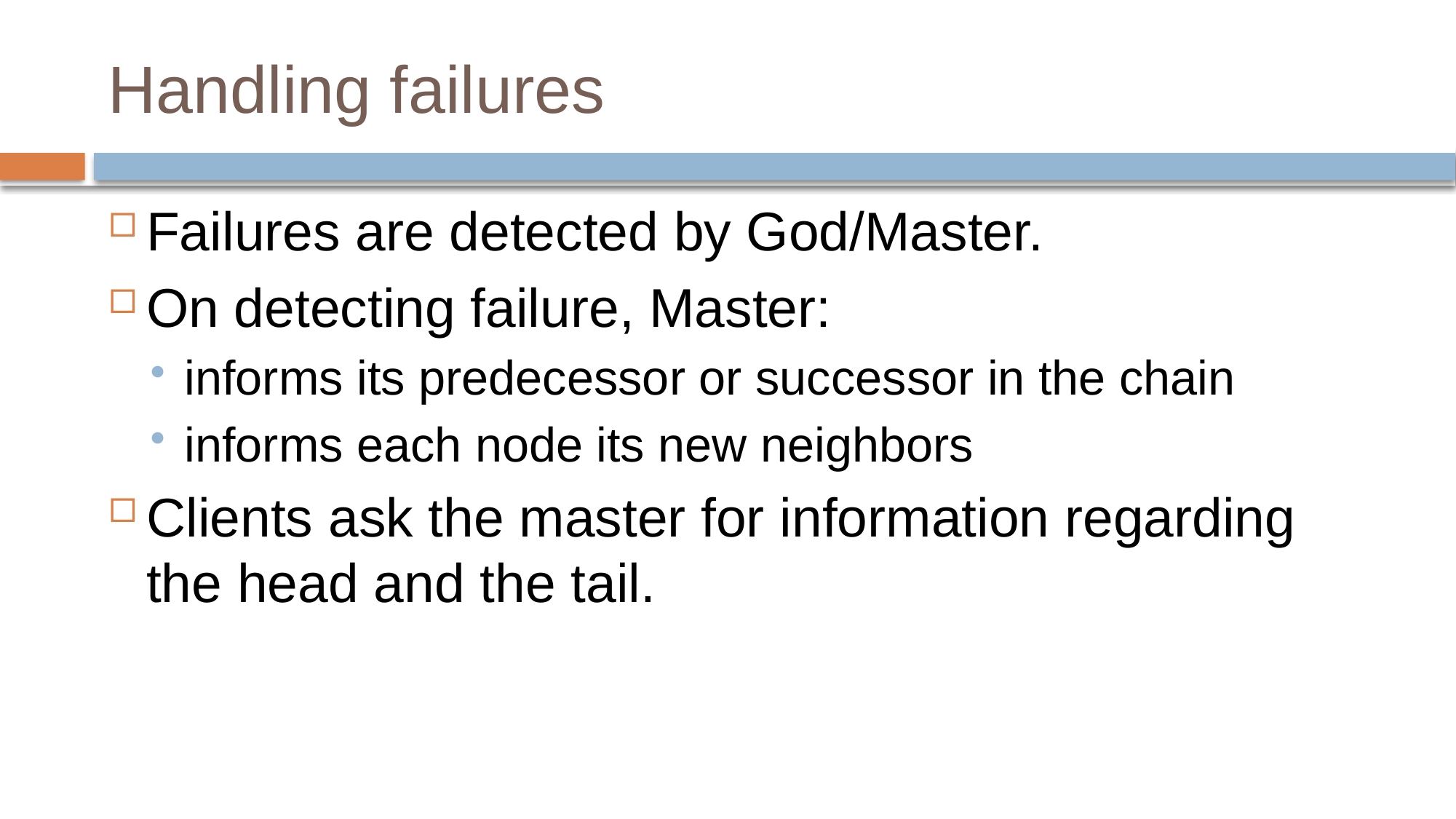

# Handling failures
Failures are detected by God/Master.
On detecting failure, Master:
informs its predecessor or successor in the chain
informs each node its new neighbors
Clients ask the master for information regarding the head and the tail.